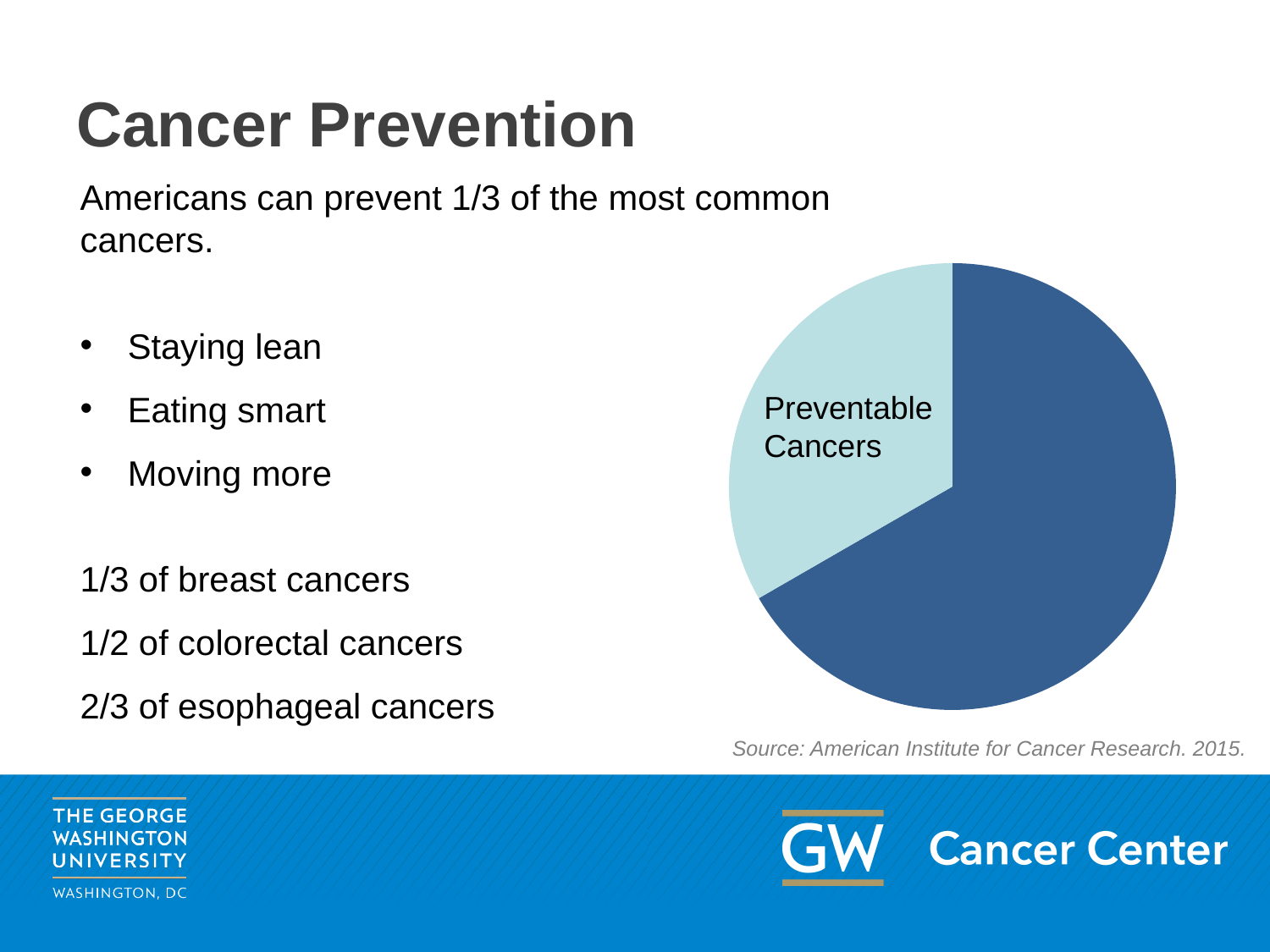

# Cancer Prevention
Americans can prevent 1/3 of the most common cancers.

Staying lean
Eating smart
Moving more

1/3 of breast cancers
1/2 of colorectal cancers
2/3 of esophageal cancers

### Chart

| Category | Column1 |
|---|---|
|  | 2.0 |
|  | 1.0 |
Preventable Cancers
Source: American Institute for Cancer Research. 2015.